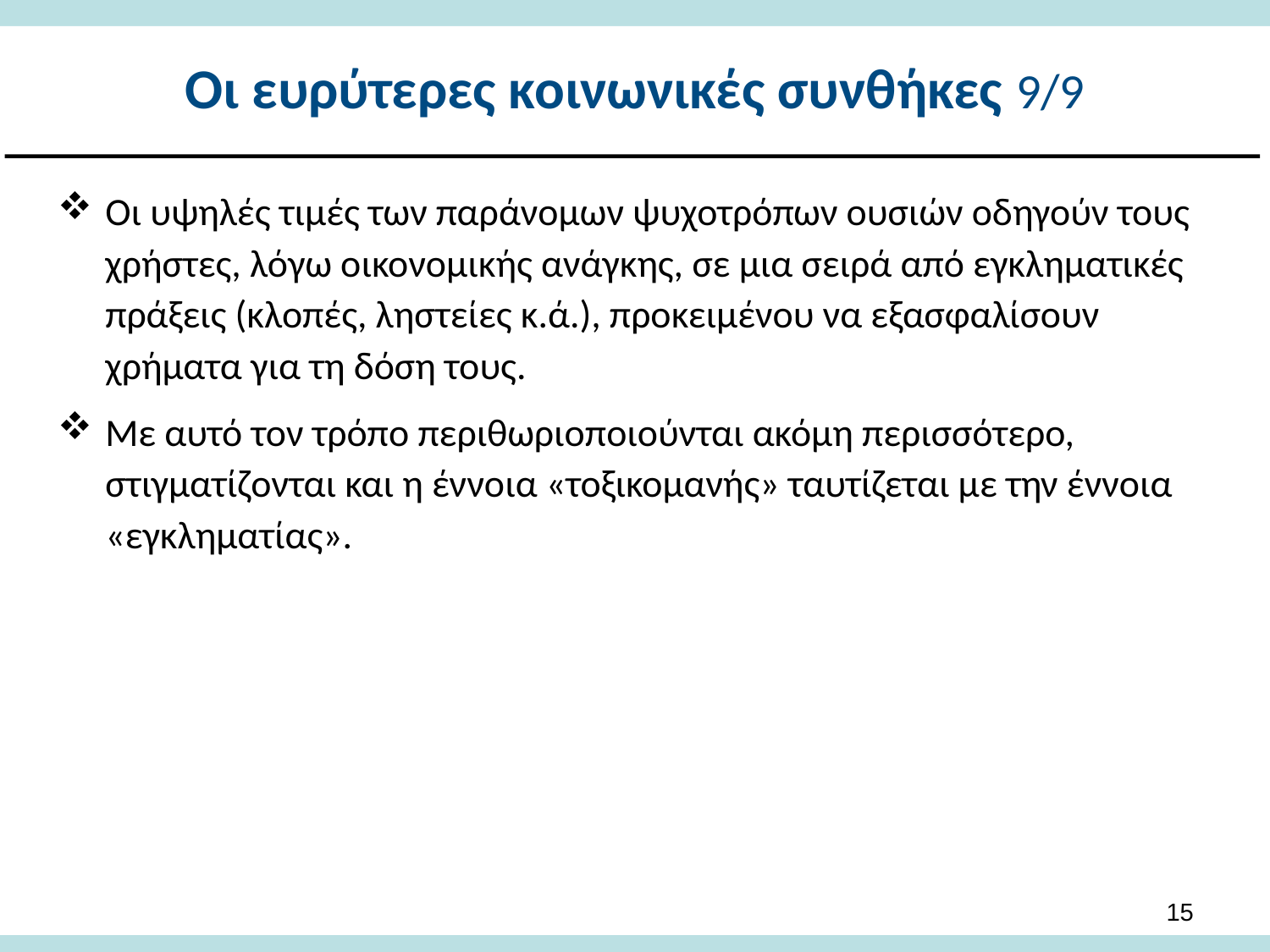

# Οι ευρύτερες κοινωνικές συνθήκες 9/9
Οι υψηλές τιμές των παράνομων ψυχοτρόπων ουσιών οδηγούν τους χρήστες, λόγω οικονομικής ανάγκης, σε μια σειρά από εγκληματικές πράξεις (κλοπές, ληστείες κ.ά.), προκειμένου να εξασφαλίσουν χρήματα για τη δόση τους.
Με αυτό τον τρόπο περιθωριοποιούνται ακόμη περισσότερο, στιγματίζονται και η έννοια «τοξικομανής» ταυτίζεται με την έννοια «εγκληματίας».
15